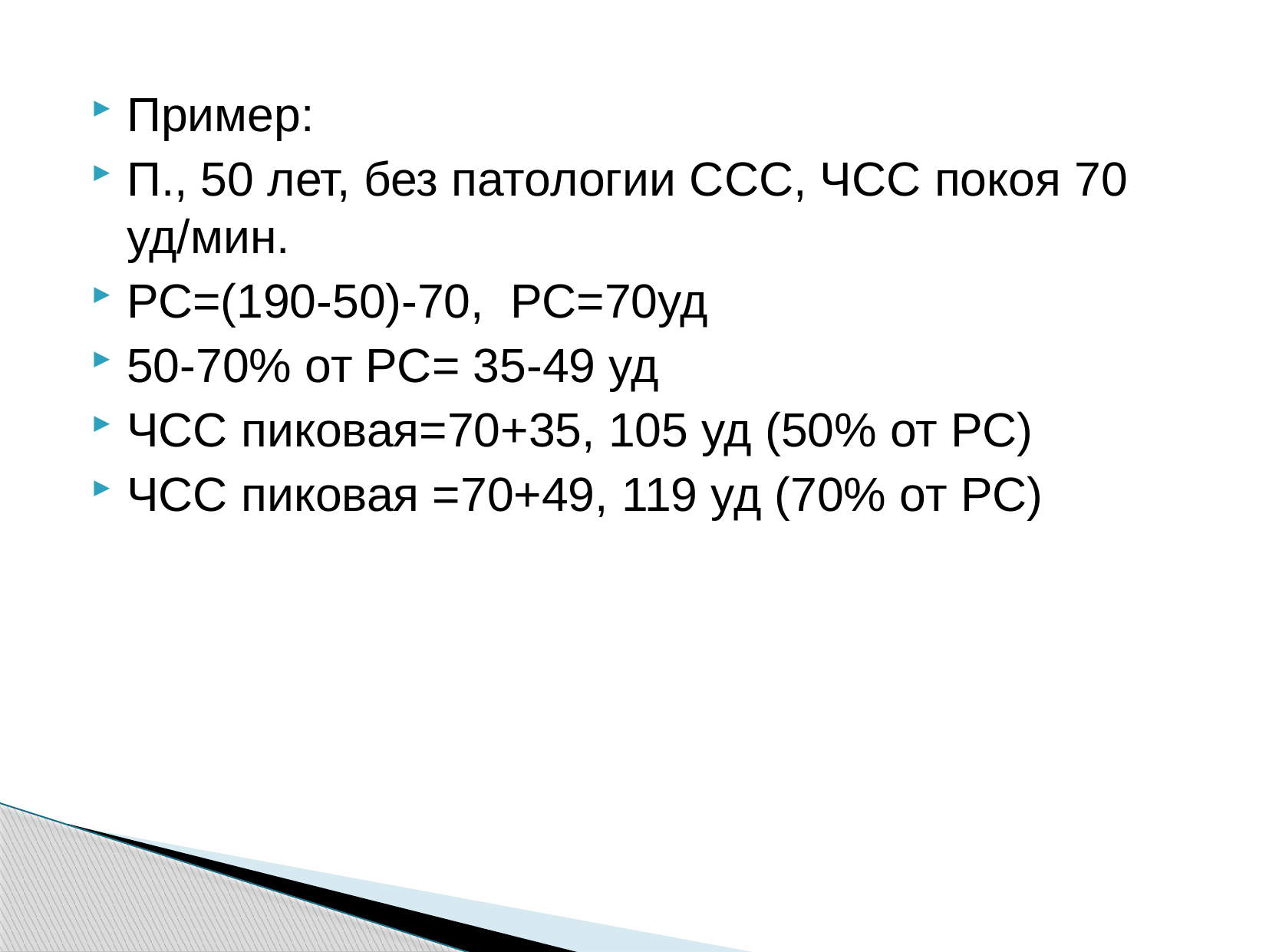

Пример:
П., 50 лет, без патологии ССС, ЧСС покоя 70 уд/мин.
РС=(190-50)-70,  РС=70уд
50-70% от РС= 35-49 уд
ЧСС пиковая=70+35, 105 уд (50% от РС)
ЧСС пиковая =70+49, 119 уд (70% от РС)